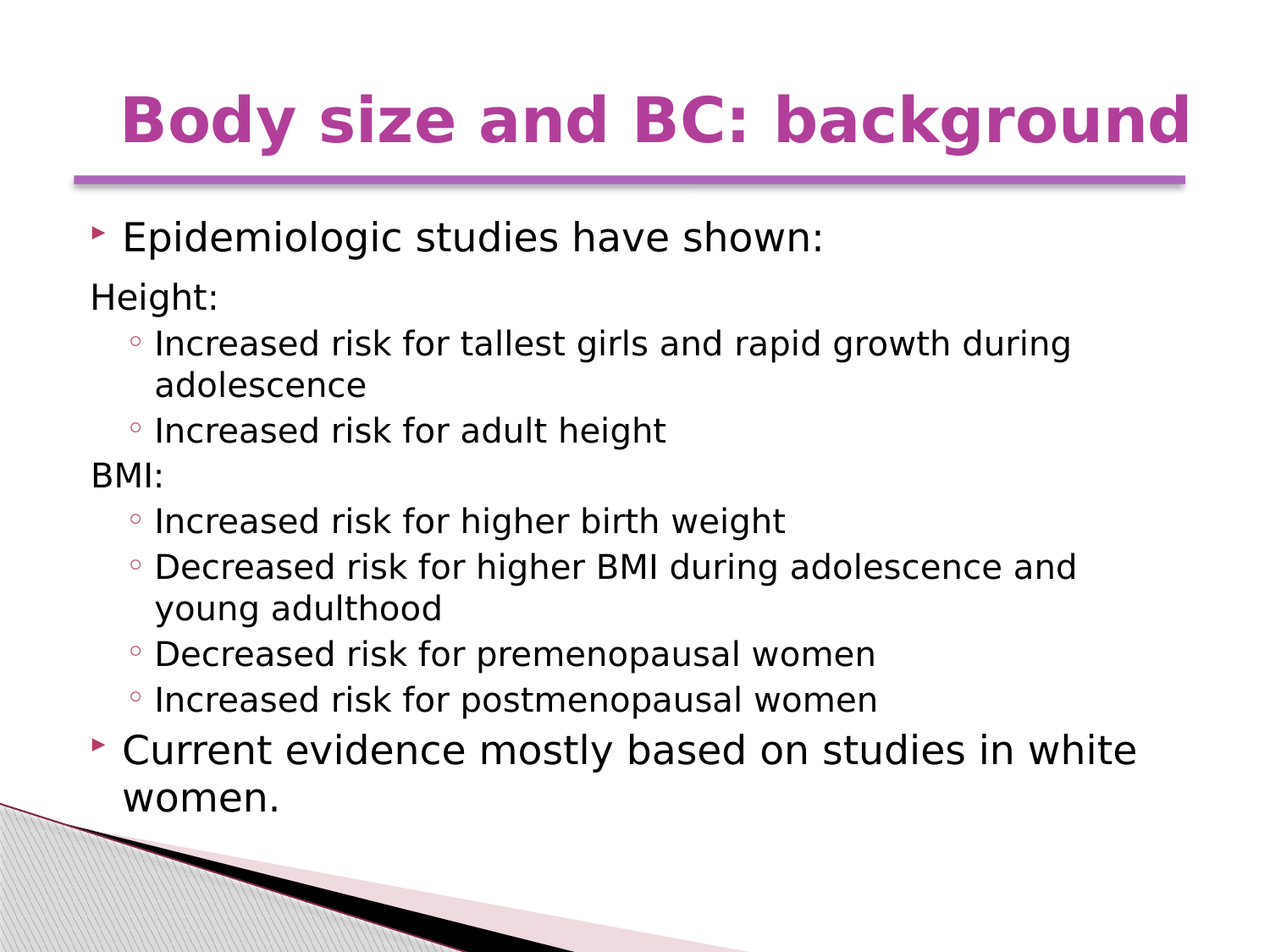

# Body size and BC: background

Epidemiologic studies have shown:
Height:
Increased risk for tallest girls and rapid growth during adolescence
Increased risk for adult height
BMI:
Increased risk for higher birth weight
Decreased risk for higher BMI during adolescence and young adulthood
Decreased risk for premenopausal women
Increased risk for postmenopausal women
Current evidence mostly based on studies in white women.